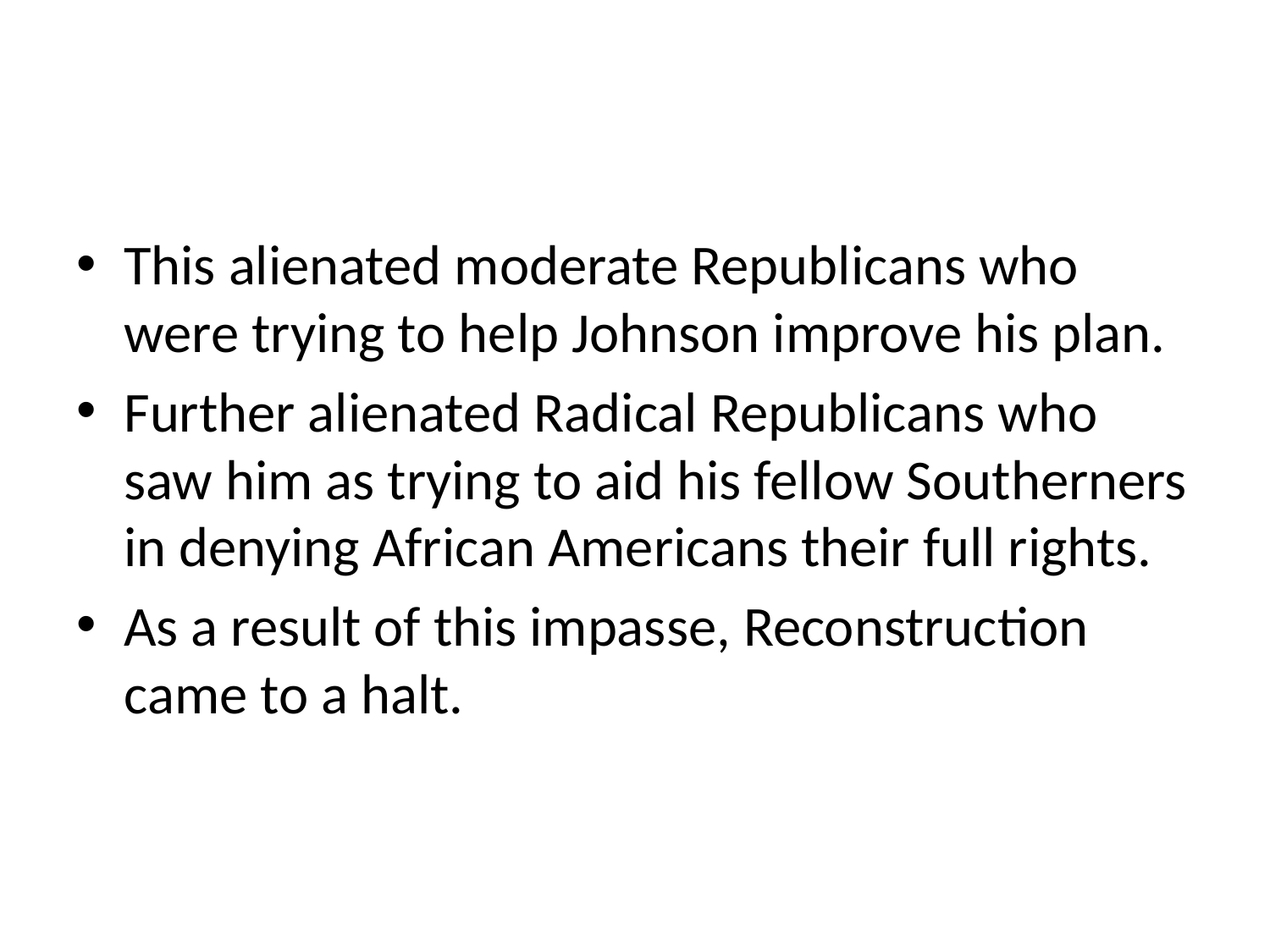

#
This alienated moderate Republicans who were trying to help Johnson improve his plan.
Further alienated Radical Republicans who saw him as trying to aid his fellow Southerners in denying African Americans their full rights.
As a result of this impasse, Reconstruction came to a halt.